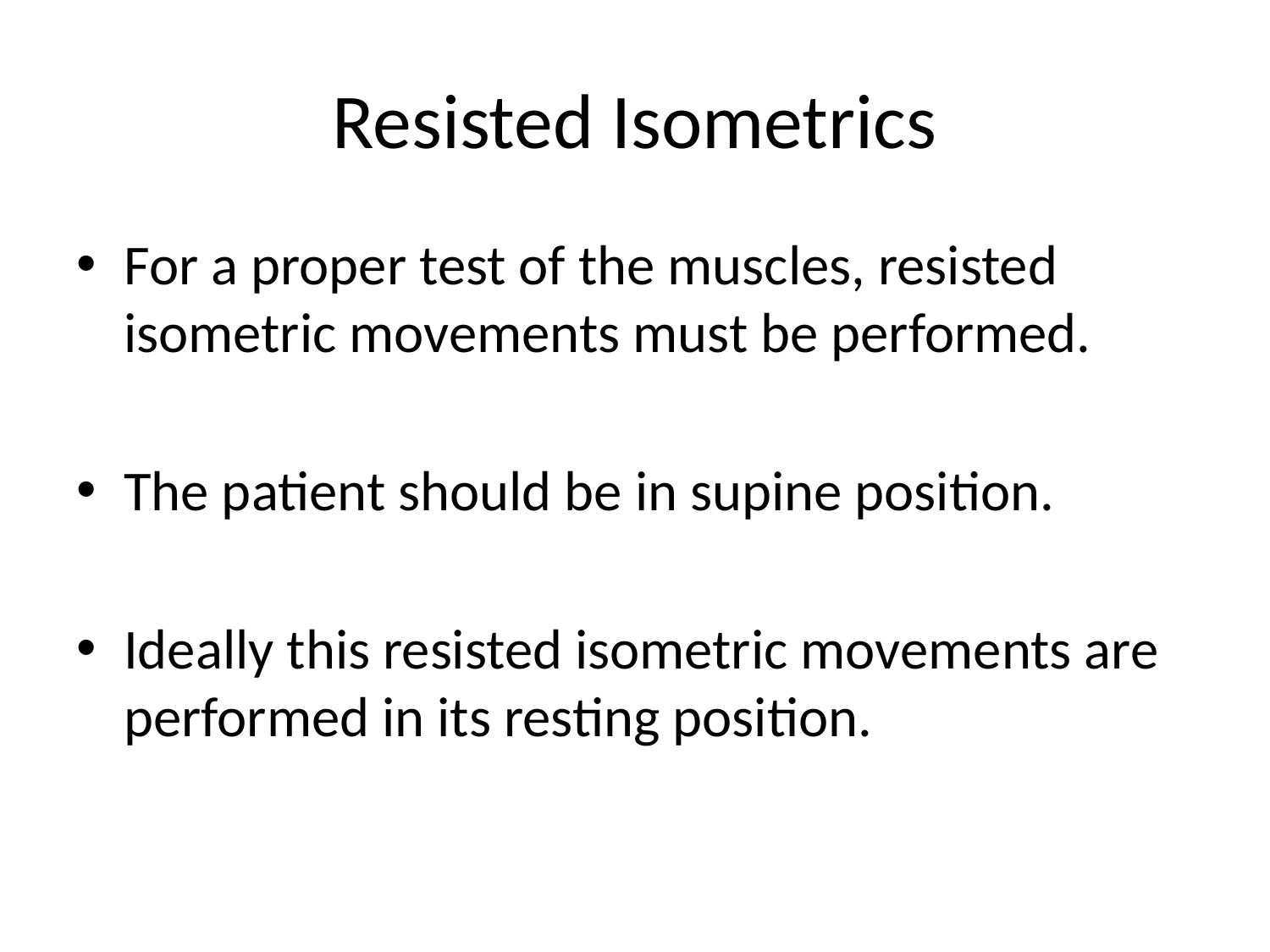

# Resisted Isometrics
For a proper test of the muscles, resisted isometric movements must be performed.

The patient should be in supine position.

Ideally this resisted isometric movements are performed in its resting position.